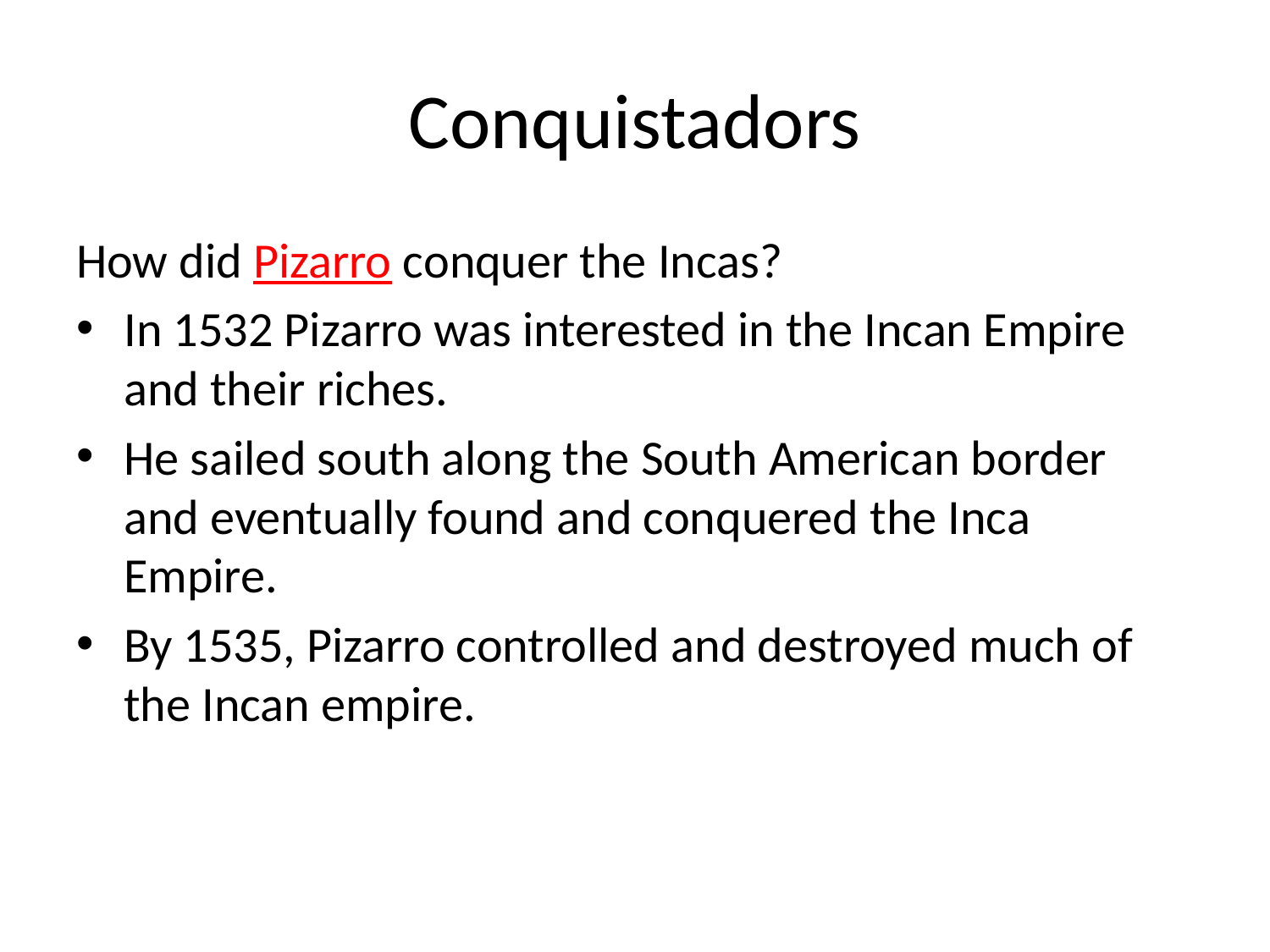

# Conquistadors
How did Pizarro conquer the Incas?
In 1532 Pizarro was interested in the Incan Empire and their riches.
He sailed south along the South American border and eventually found and conquered the Inca Empire.
By 1535, Pizarro controlled and destroyed much of the Incan empire.